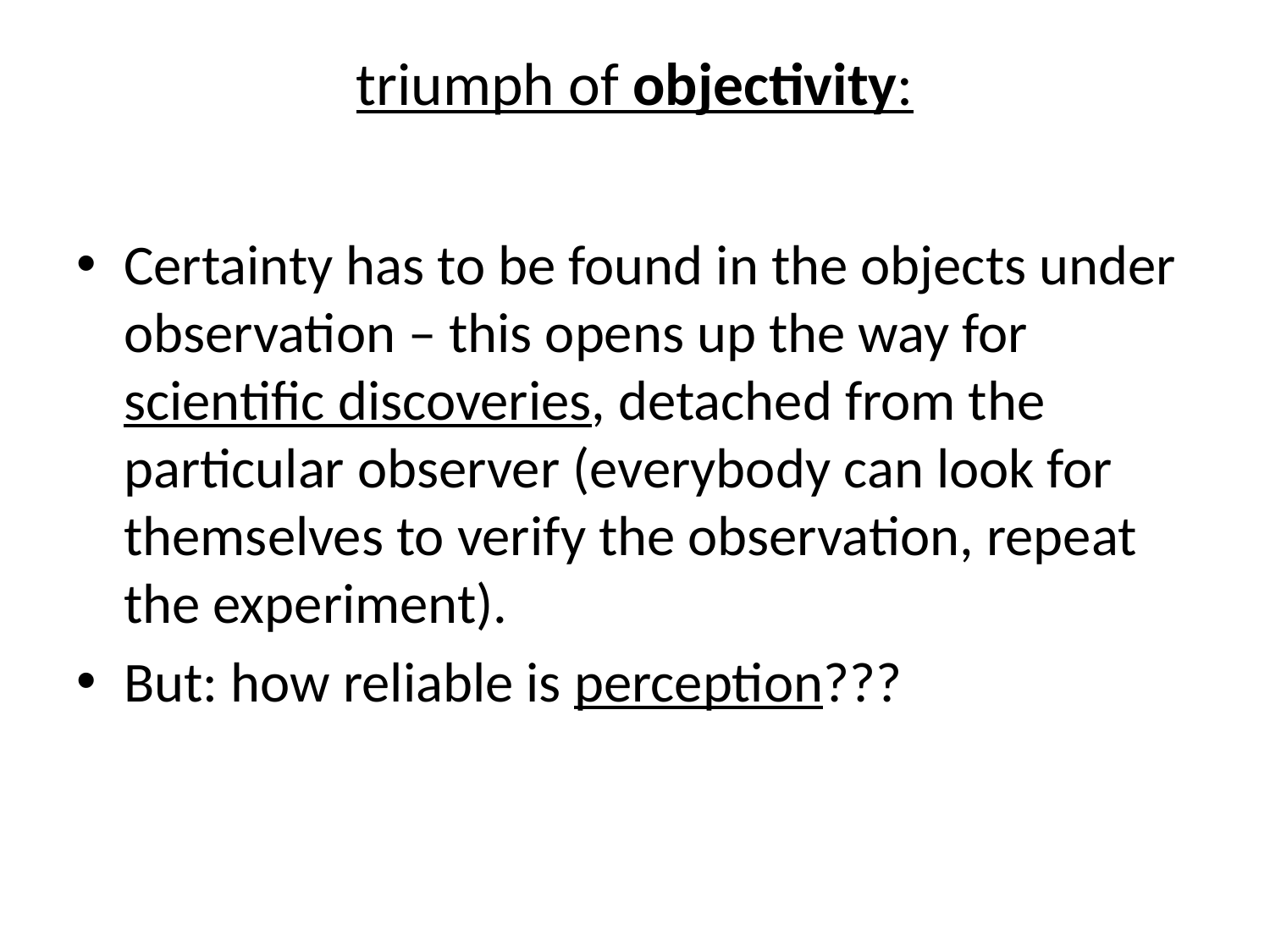

# triumph of objectivity:
Certainty has to be found in the objects under observation – this opens up the way for scientific discoveries, detached from the particular observer (everybody can look for themselves to verify the observation, repeat the experiment).
But: how reliable is perception???